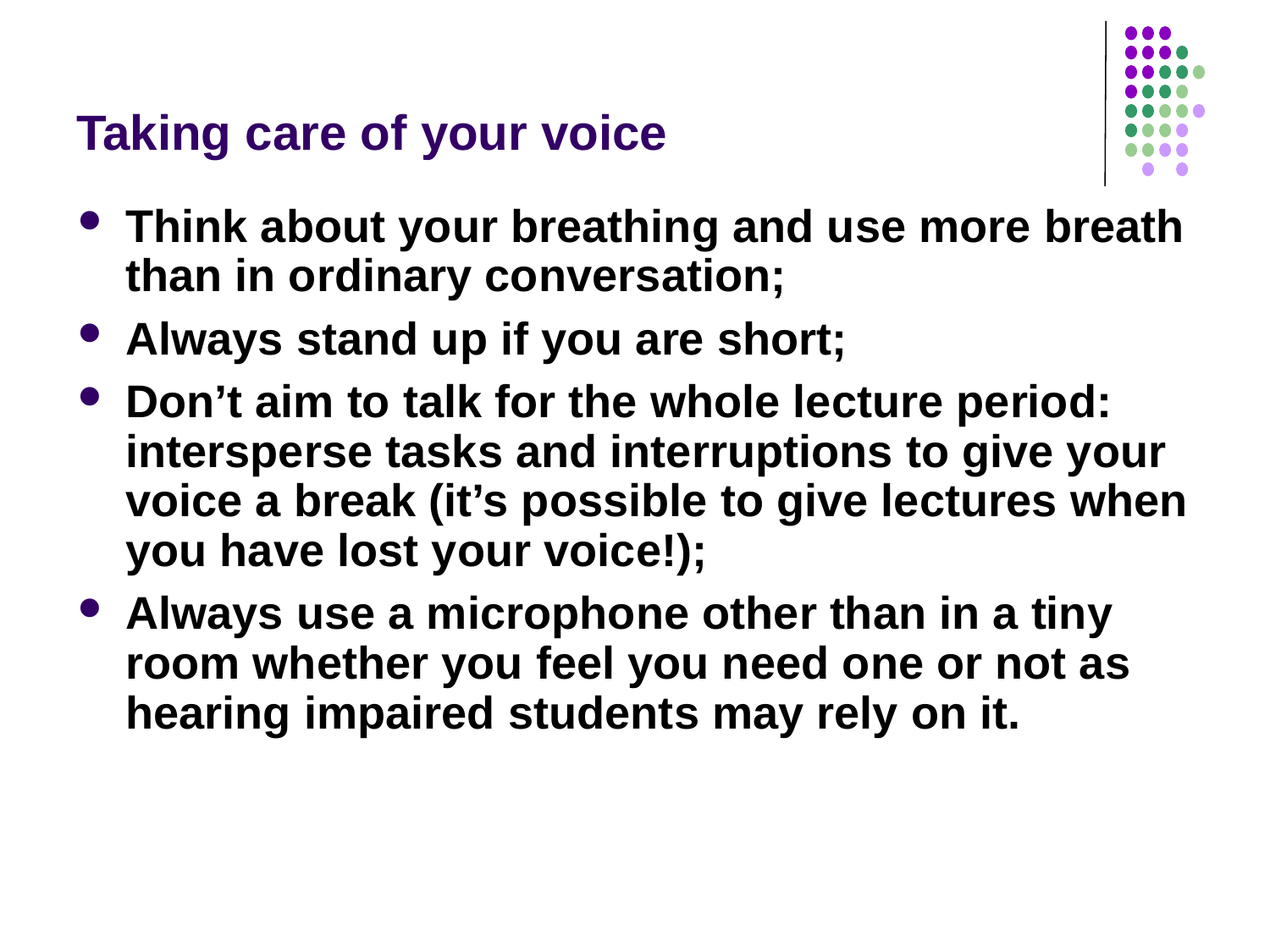

# Taking care of your voice
Think about your breathing and use more breath than in ordinary conversation;
Always stand up if you are short;
Don’t aim to talk for the whole lecture period: intersperse tasks and interruptions to give your voice a break (it’s possible to give lectures when you have lost your voice!);
Always use a microphone other than in a tiny room whether you feel you need one or not as hearing impaired students may rely on it.